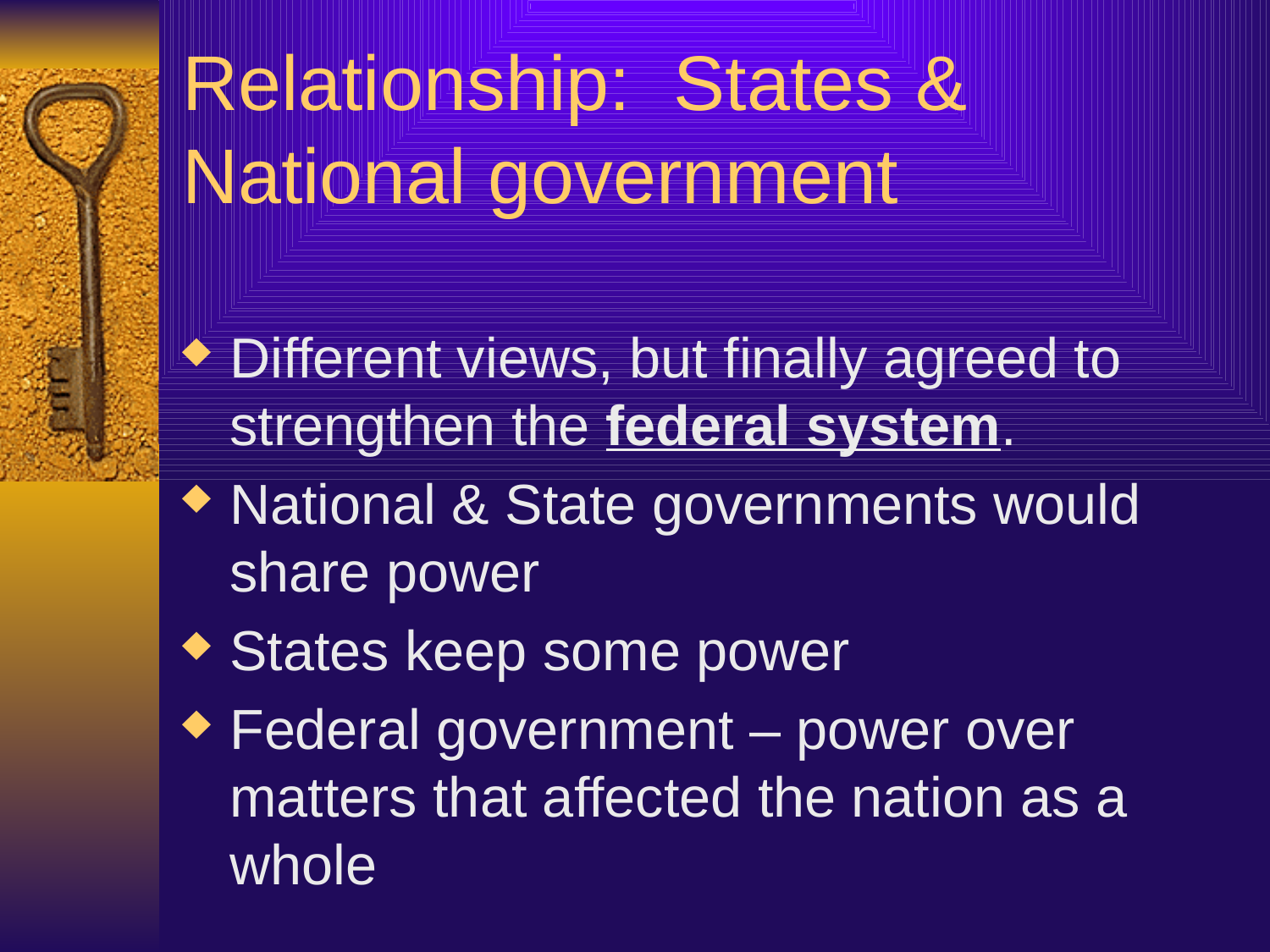

# Relationship:  States & National government
Different views, but finally agreed to strengthen the federal system.
National & State governments would share power
States keep some power
Federal government – power over matters that affected the nation as a whole